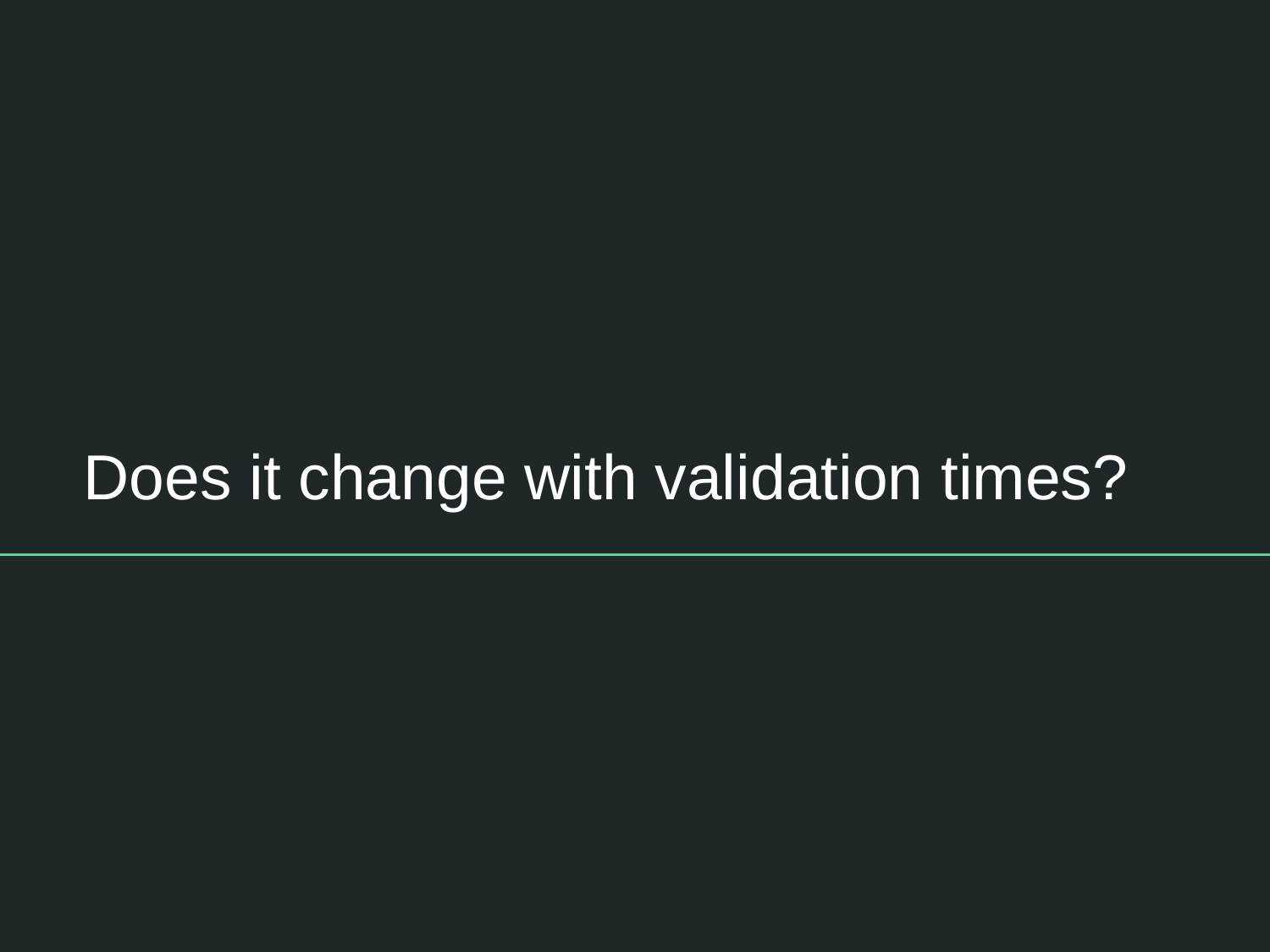

# Does it change with validation times?